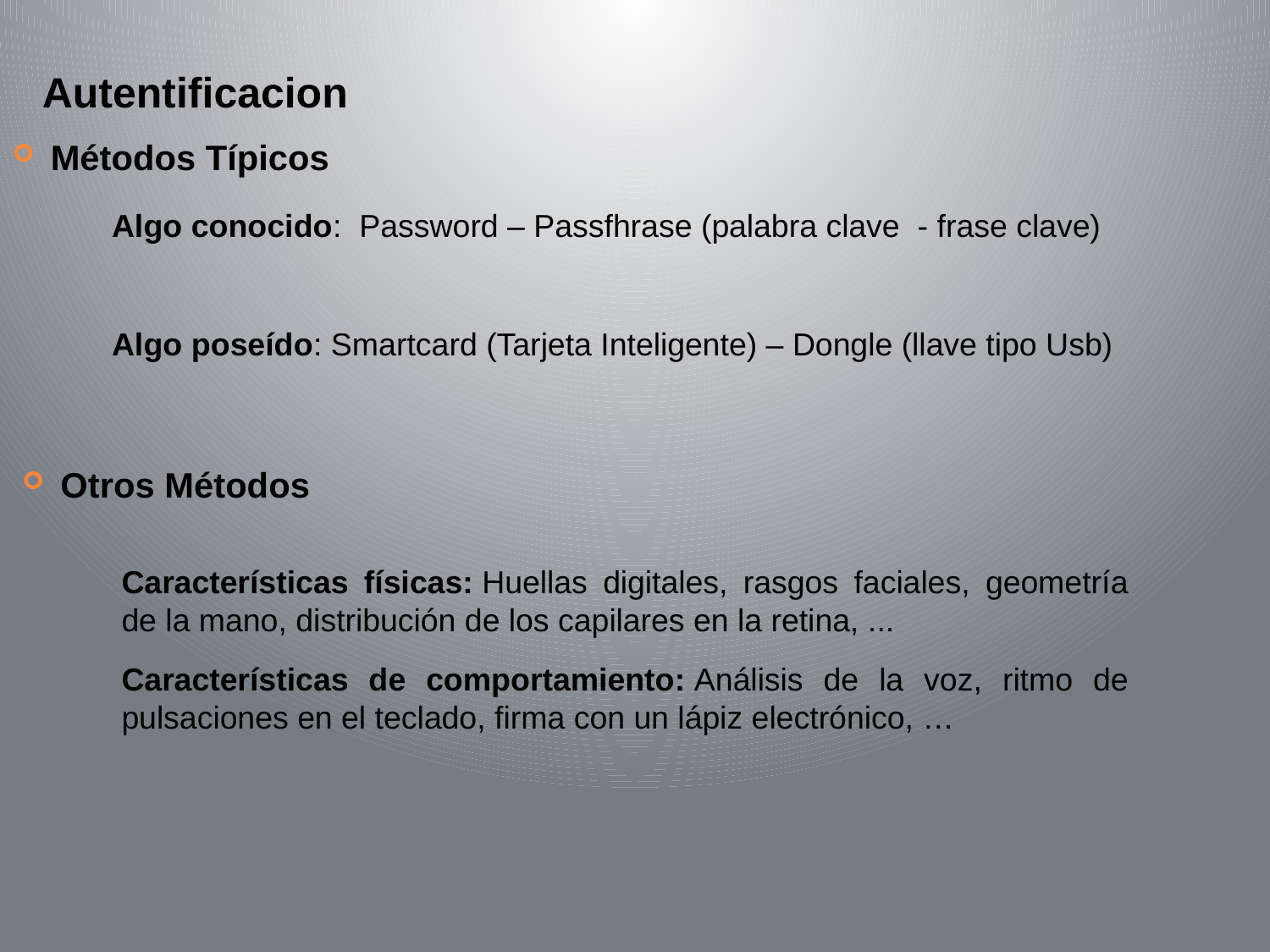

Autentificacion

Métodos Típicos

Algo conocido:  Password – Passfhrase (palabra clave  - frase clave)

Algo poseído: Smartcard (Tarjeta Inteligente) – Dongle (llave tipo Usb)
Otros Métodos
Características físicas: Huellas digitales, rasgos faciales, geometría de la mano, distribución de los capilares en la retina, ...
Características de comportamiento: Análisis de la voz, ritmo de pulsaciones en el teclado, firma con un lápiz electrónico, …